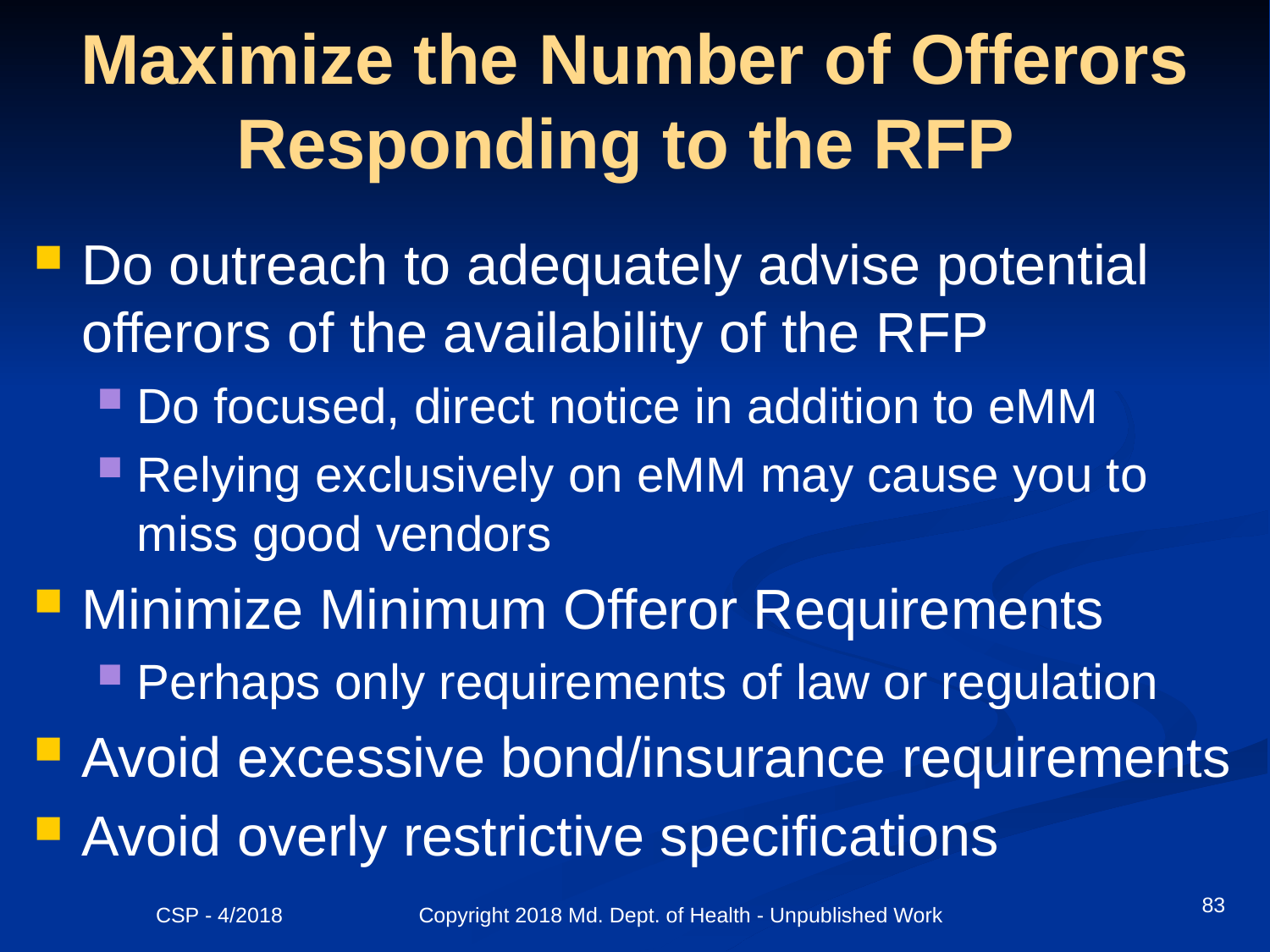

# Maximize the Number of Offerors Responding to the RFP
Do outreach to adequately advise potential offerors of the availability of the RFP
Do focused, direct notice in addition to eMM
Relying exclusively on eMM may cause you to miss good vendors
Minimize Minimum Offeror Requirements
Perhaps only requirements of law or regulation
Avoid excessive bond/insurance requirements
Avoid overly restrictive specifications
83
CSP - 4/2018                       Copyright 2018 Md. Dept. of Health - Unpublished Work